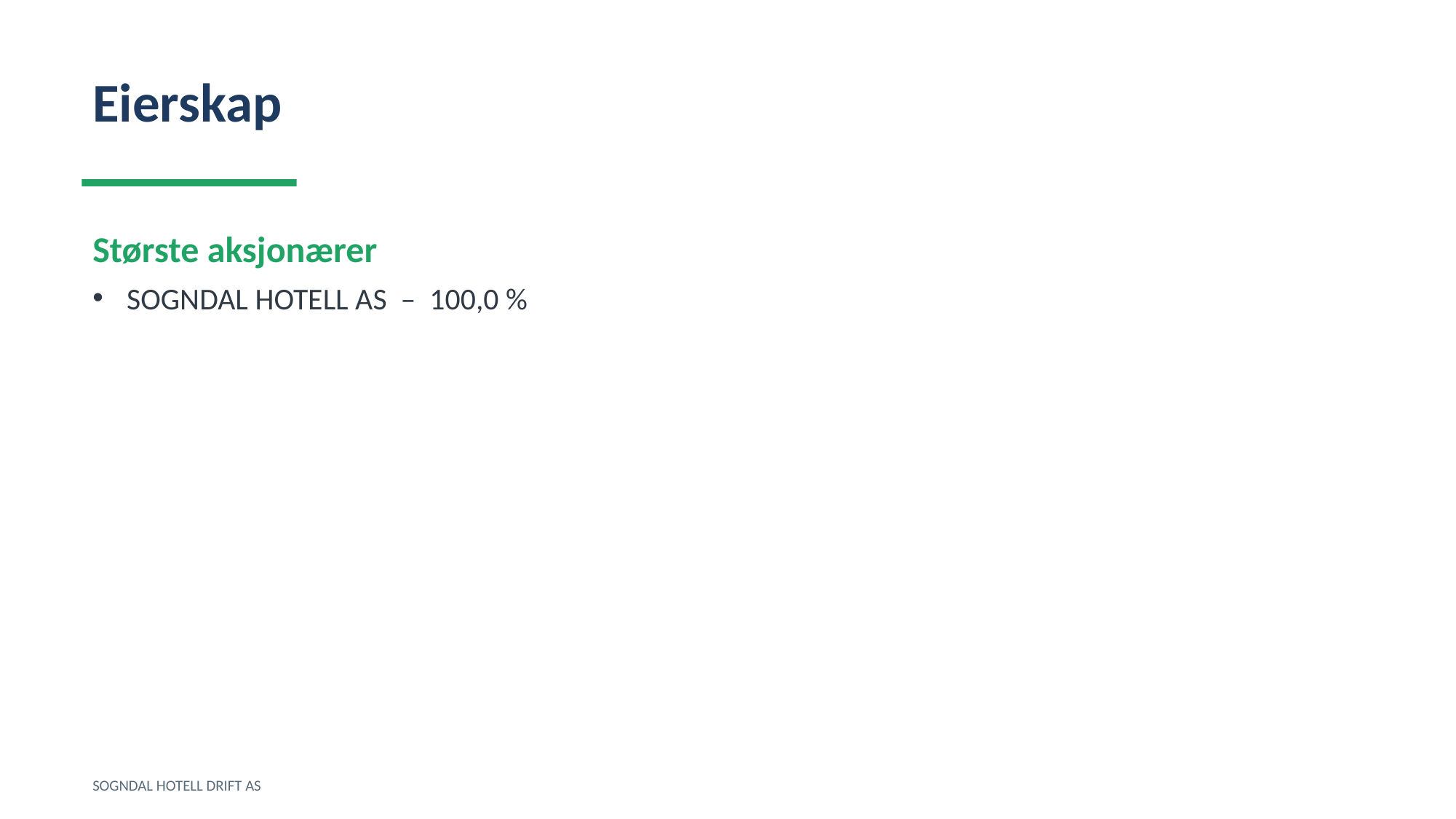

Eierskap

Største aksjonærer
SOGNDAL HOTELL AS  –  100,0 %
SOGNDAL HOTELL DRIFT AS